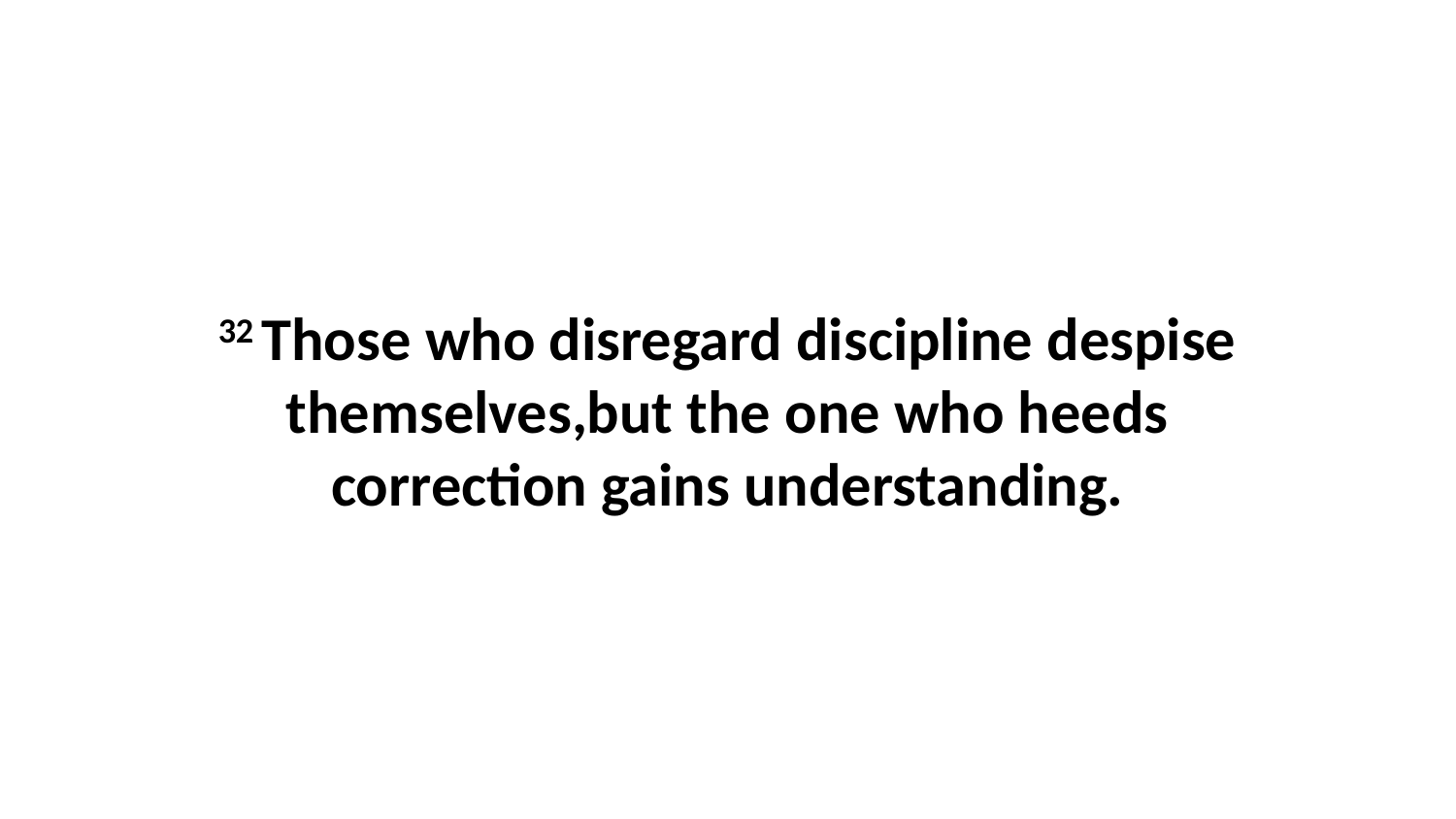

32 Those who disregard discipline despise themselves,but the one who heeds correction gains understanding.